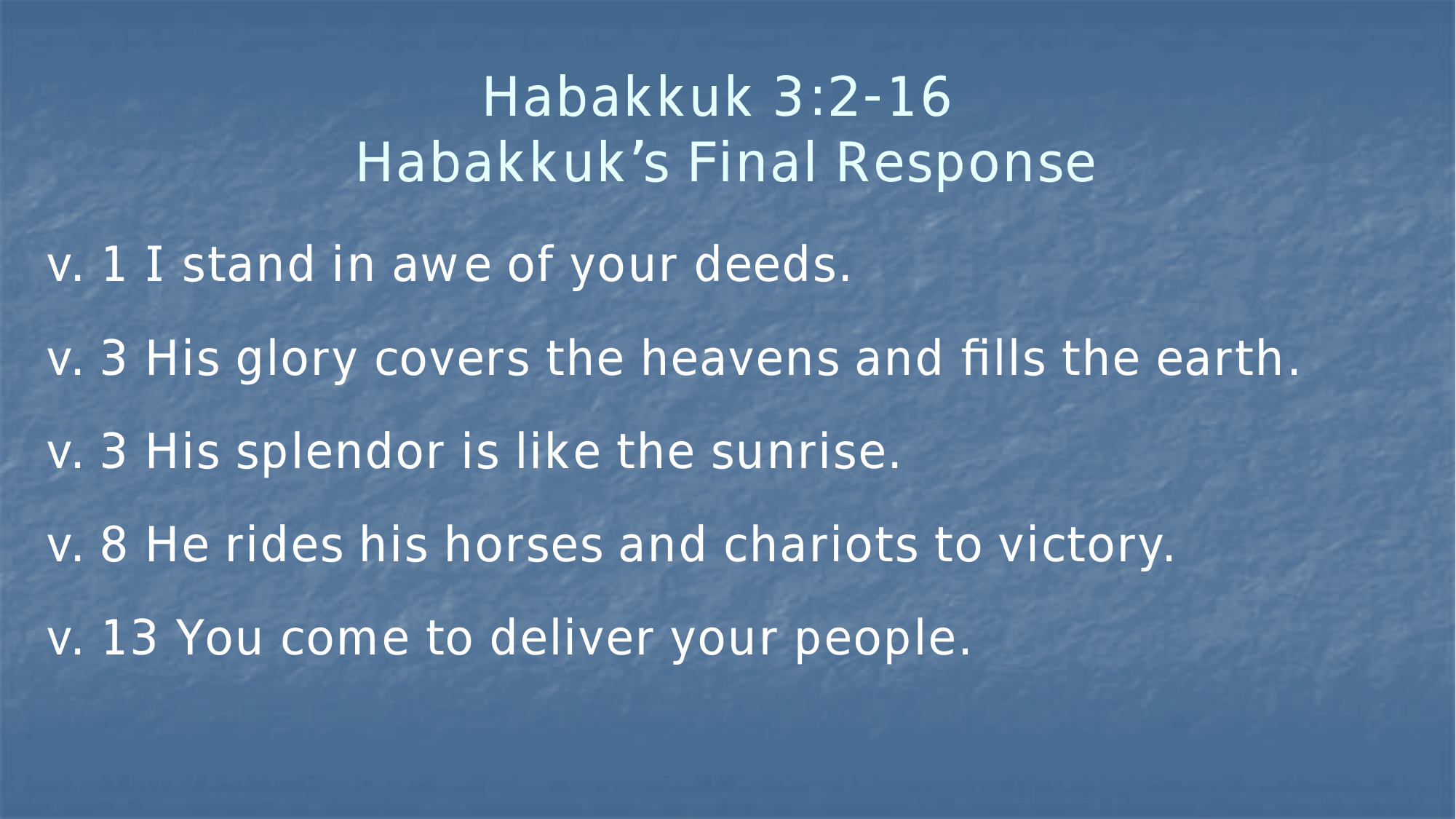

# Habakkuk 3:2-16 Habakkuk’s Final Response
v. 1 I stand in awe of your deeds.

v. 3 His glory covers the heavens and fills the earth.

v. 3 His splendor is like the sunrise.

v. 8 He rides his horses and chariots to victory.

v. 13 You come to deliver your people.